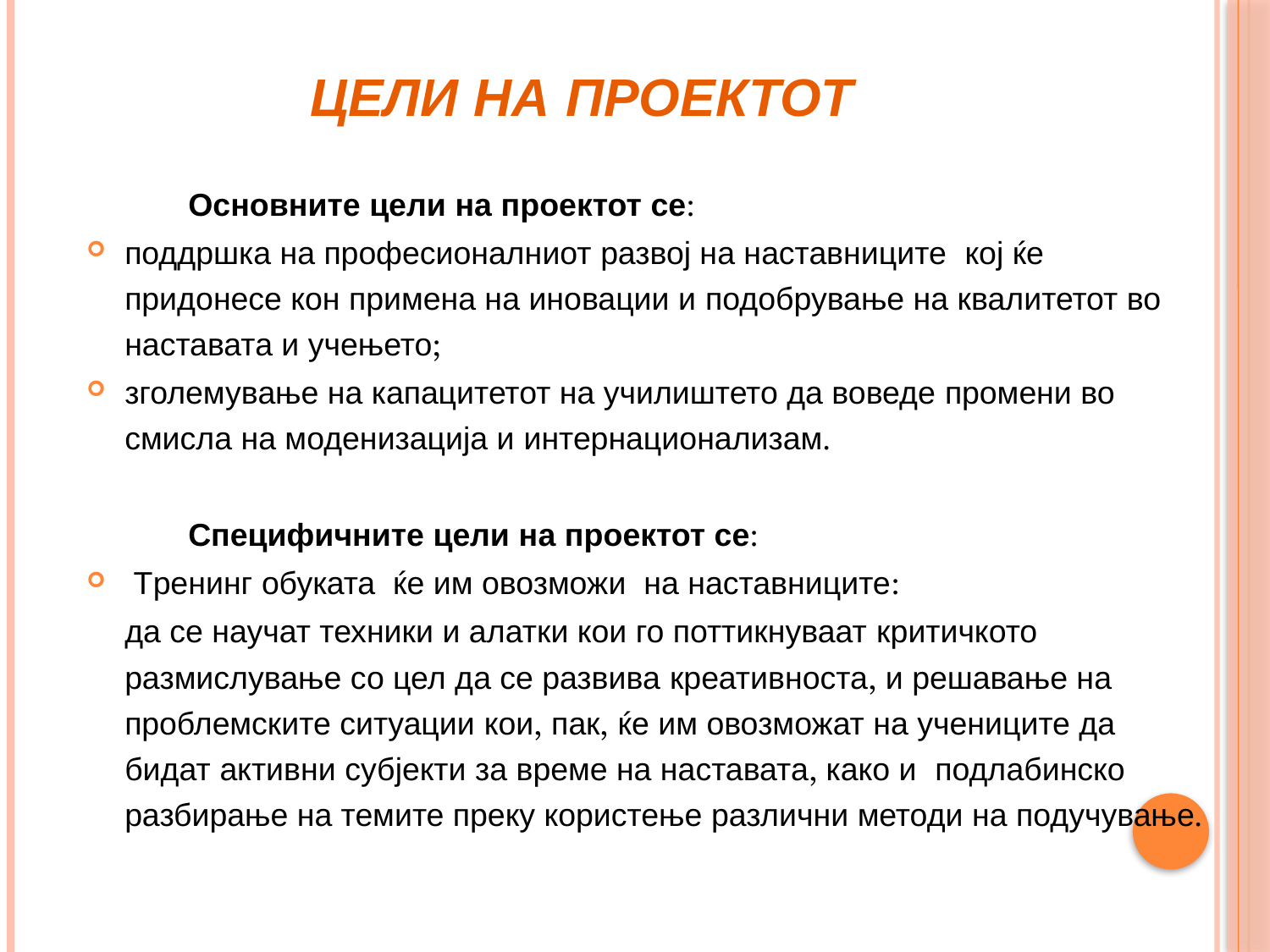

# Цели на проектот

			Основните цели на проектот се:
поддршка на професионалниот развој на наставниците  кој ќе придонесе кон примена на иновации и подобрување на квалитетот во наставата и учењето;
зголемување на капацитетот на училиштето да воведе промени во смисла на моденизација и интернационализам.

			Специфичните цели на проектот се:
 Тренинг обуката  ќе им овозможи  на наставниците:
	да се научат техники и алатки кои го поттикнуваат критичкото размислување со цел да се развива креативноста, и решавање на проблемските ситуации кои, пак, ќе им овозможат на учениците да бидат активни субјекти за време на наставата, како и  подлабинско разбирање на темите преку користење различни методи на подучување.